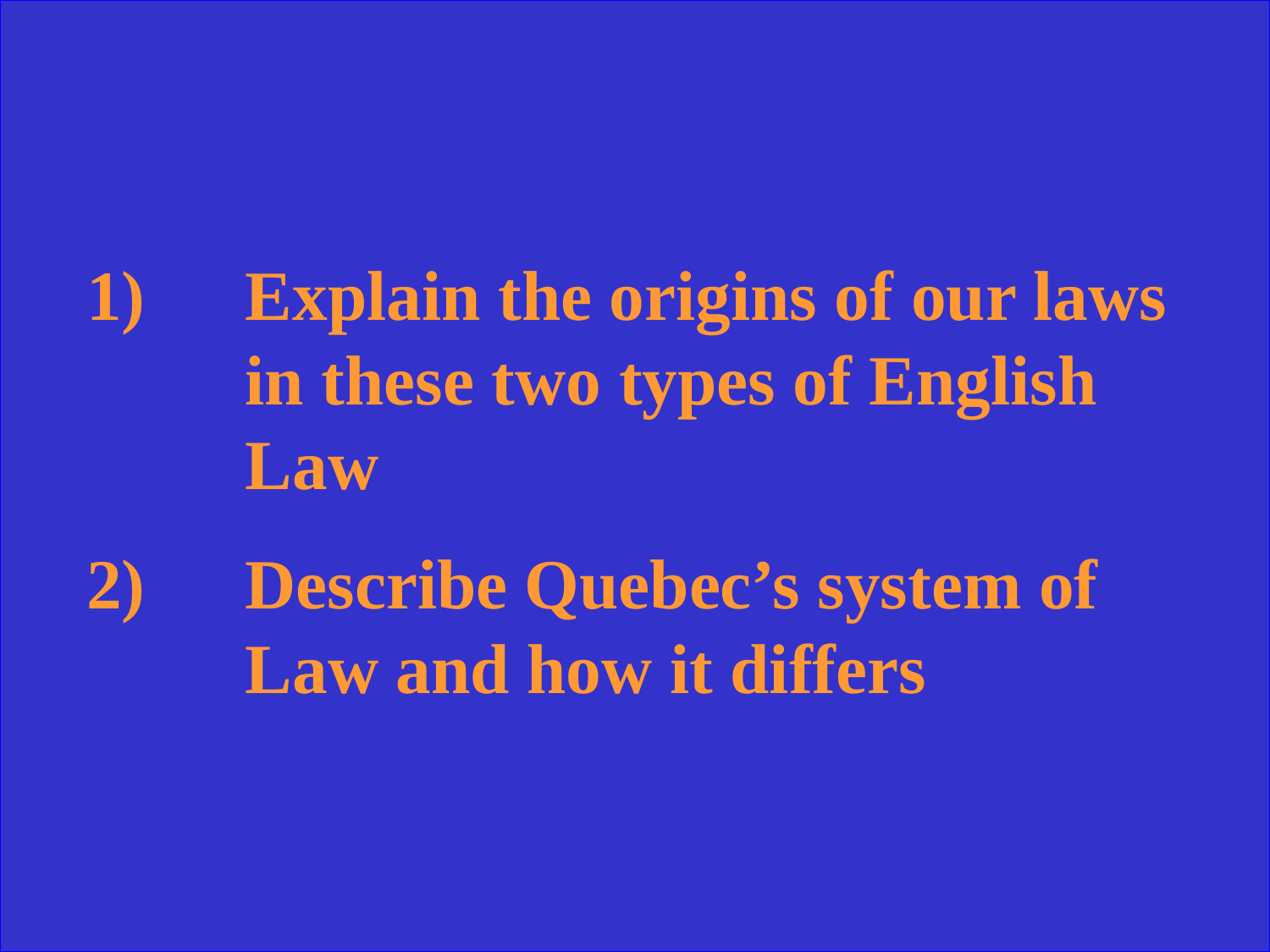

Explain the origins of our laws in these two types of English Law
Describe Quebec’s system of Law and how it differs